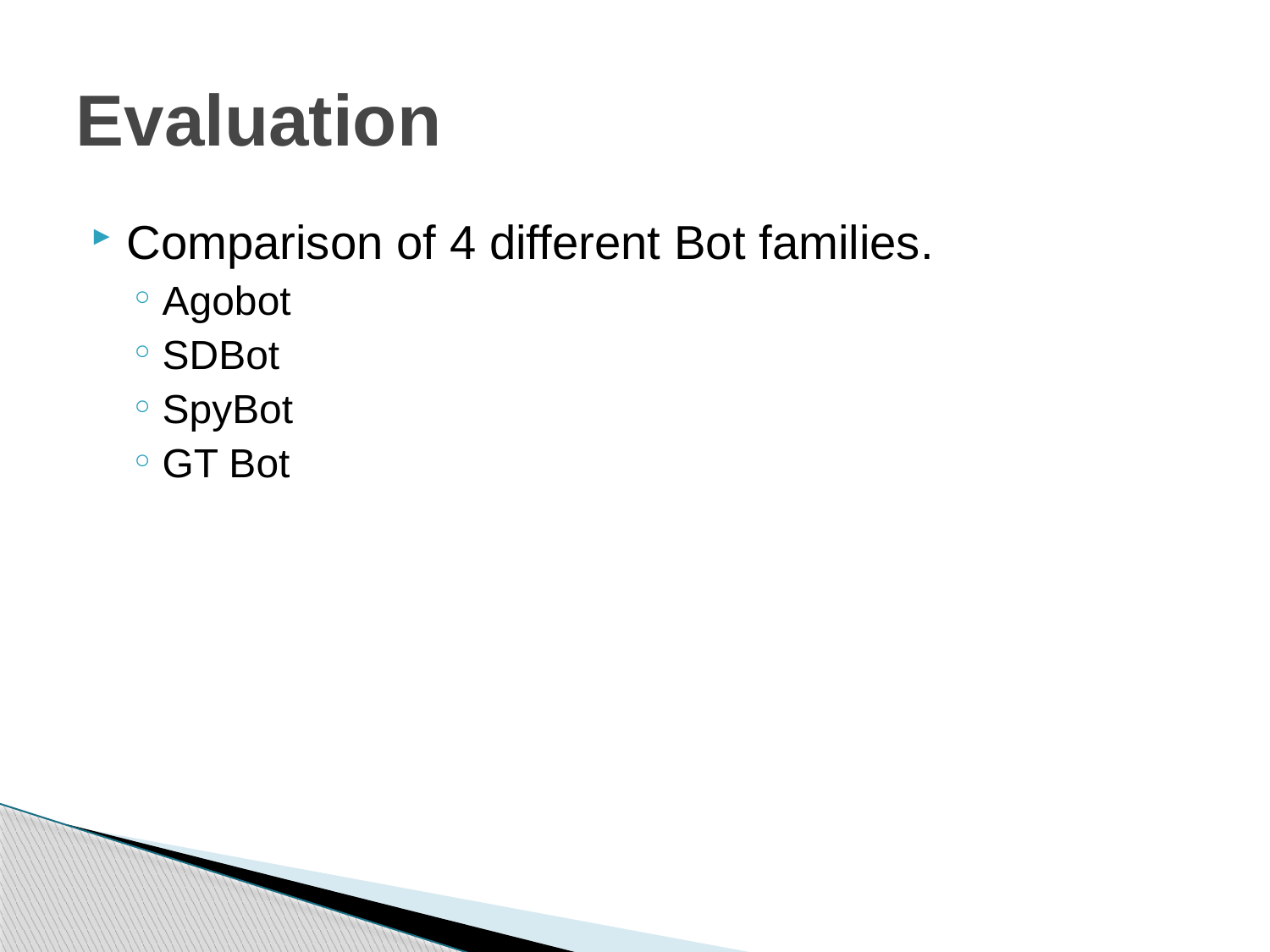

# Evaluation
Comparison of 4 different Bot families.
Agobot
SDBot
SpyBot
GT Bot